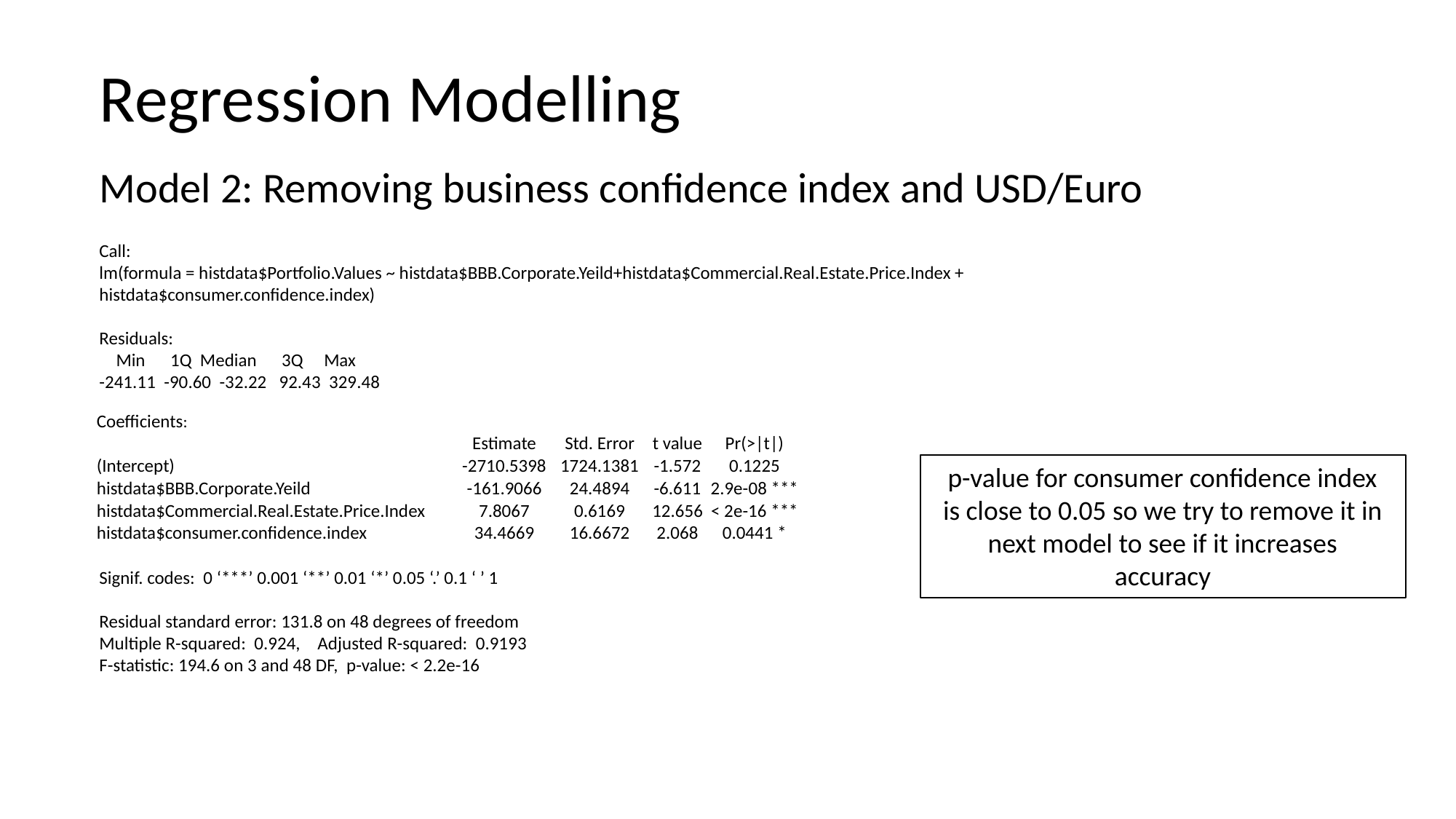

# Regression Modelling
Model 2: Removing business confidence index and USD/Euro
Call:
lm(formula = histdata$Portfolio.Values ~ histdata$BBB.Corporate.Yeild+histdata$Commercial.Real.Estate.Price.Index + histdata$consumer.confidence.index)

Residuals:
    Min      1Q  Median      3Q     Max
-241.11  -90.60  -32.22   92.43  329.48

Signif. codes:  0 ‘***’ 0.001 ‘**’ 0.01 ‘*’ 0.05 ‘.’ 0.1 ‘ ’ 1

Residual standard error: 131.8 on 48 degrees of freedom
Multiple R-squared:  0.924,	Adjusted R-squared:  0.9193
F-statistic: 194.6 on 3 and 48 DF,  p-value: < 2.2e-16

| Coefficients: |  |  |  |  |
| --- | --- | --- | --- | --- |
|  | Estimate | Std. Error | t value | Pr(>|t|) |
| (Intercept) | -2710.5398 | 1724.1381 | -1.572 | 0.1225 |
| histdata$BBB.Corporate.Yeild | -161.9066 | 24.4894 | -6.611 | 2.9e-08 \*\*\* |
| histdata$Commercial.Real.Estate.Price.Index | 7.8067 | 0.6169 | 12.656 | < 2e-16 \*\*\* |
| histdata$consumer.confidence.index | 34.4669 | 16.6672 | 2.068 | 0.0441 \* |

p-value for consumer confidence index is close to 0.05 so we try to remove it in next model to see if it increases accuracy